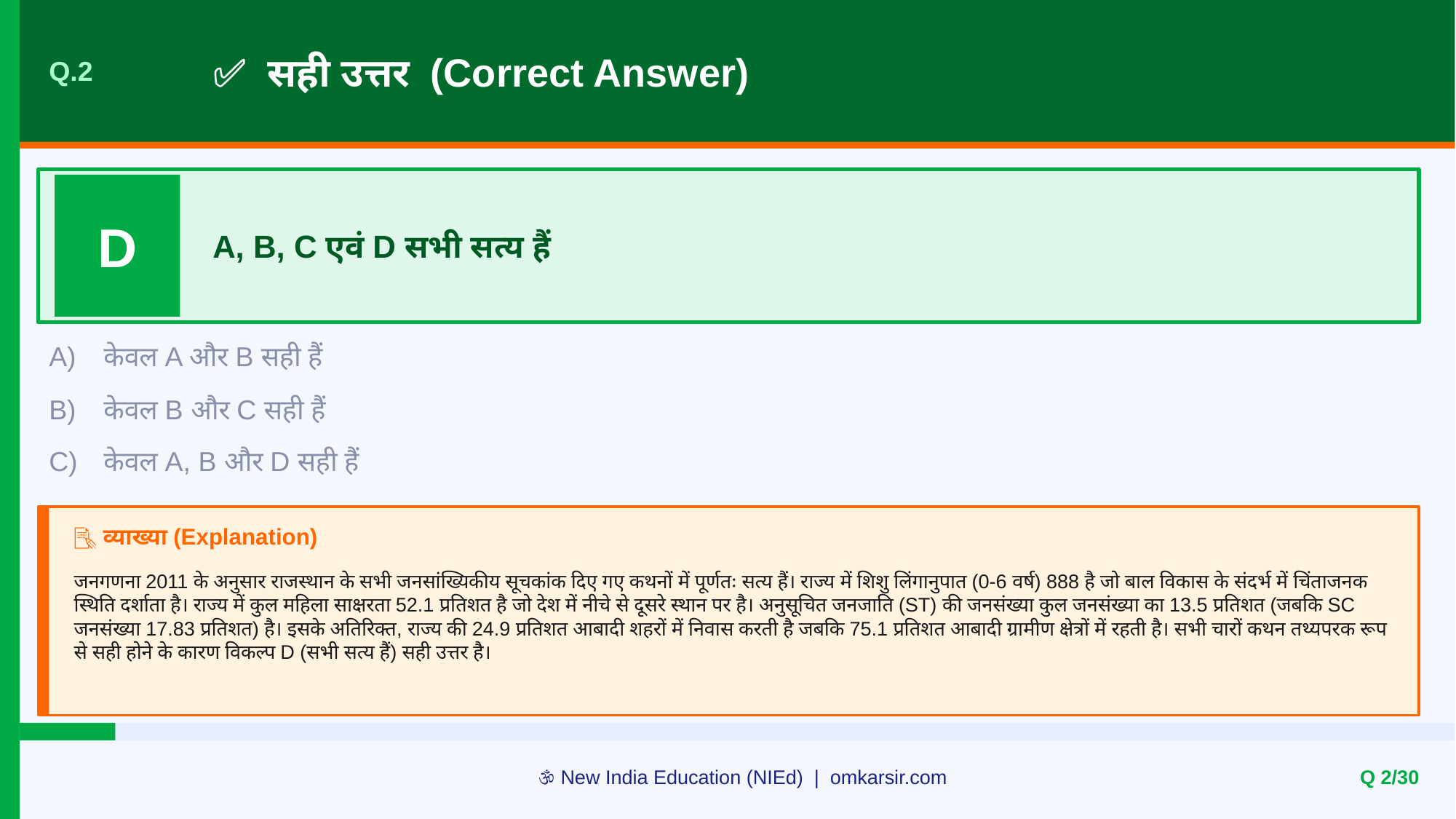

✅  सही उत्तर  (Correct Answer)
Q.2

D
A, B, C एवं D सभी सत्य हैं
A)
केवल A और B सही हैं
B)
केवल B और C सही हैं
C)
केवल A, B और D सही हैं

📝 व्याख्या (Explanation)
जनगणना 2011 के अनुसार राजस्थान के सभी जनसांख्यिकीय सूचकांक दिए गए कथनों में पूर्णतः सत्य हैं। राज्य में शिशु लिंगानुपात (0-6 वर्ष) 888 है जो बाल विकास के संदर्भ में चिंताजनक स्थिति दर्शाता है। राज्य में कुल महिला साक्षरता 52.1 प्रतिशत है जो देश में नीचे से दूसरे स्थान पर है। अनुसूचित जनजाति (ST) की जनसंख्या कुल जनसंख्या का 13.5 प्रतिशत (जबकि SC जनसंख्या 17.83 प्रतिशत) है। इसके अतिरिक्त, राज्य की 24.9 प्रतिशत आबादी शहरों में निवास करती है जबकि 75.1 प्रतिशत आबादी ग्रामीण क्षेत्रों में रहती है। सभी चारों कथन तथ्यपरक रूप से सही होने के कारण विकल्प D (सभी सत्य हैं) सही उत्तर है।

🕉️ New India Education (NIEd)  |  omkarsir.com
Q 2/30